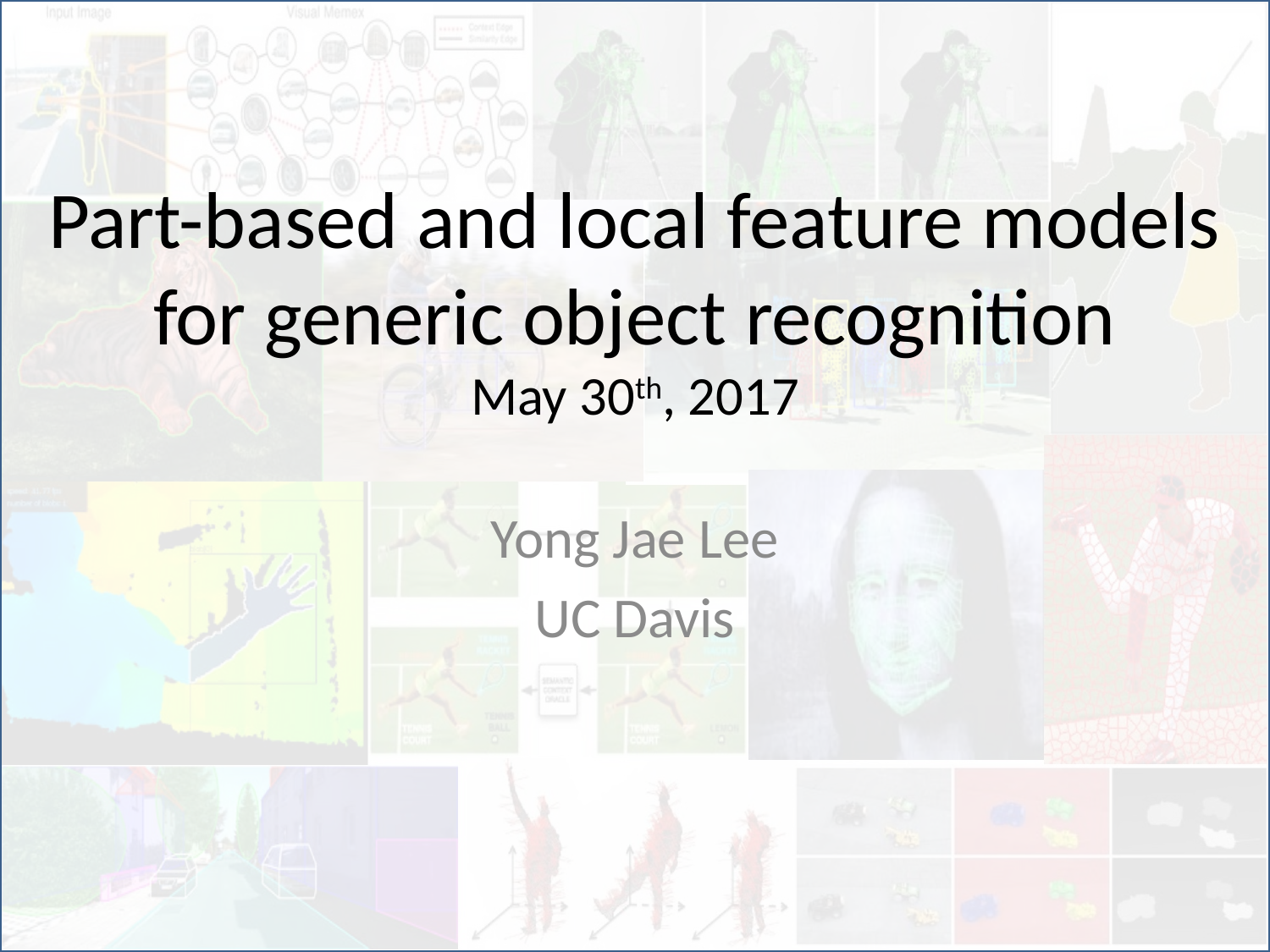

# Part-based and local feature models for generic object recognition May 30th, 2017
Yong Jae Lee
UC Davis